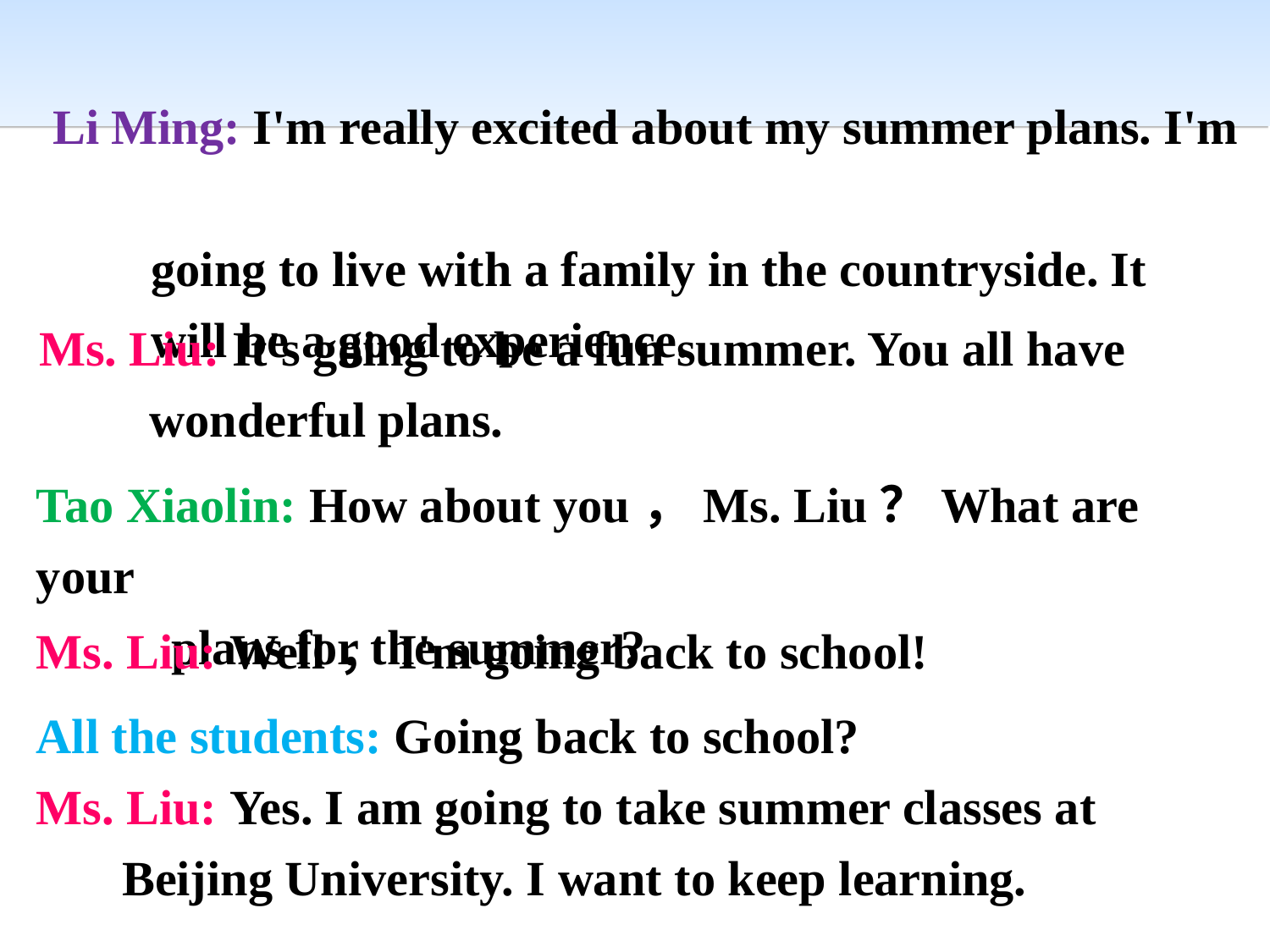

Li Ming: I'm really excited about my summer plans. I'm
        going to live with a family in the countryside. It
        will be a good experience.
Ms. Liu: It's going to be a fun summer. You all have
         wonderful plans.
Tao Xiaolin: How about you，Ms. Liu？What are your
           plans for the summer?
Ms. Liu: Well，I'm going back to school!
All the students: Going back to school?
Ms. Liu: Yes. I am going to take summer classes at
       Beijing University. I want to keep learning.